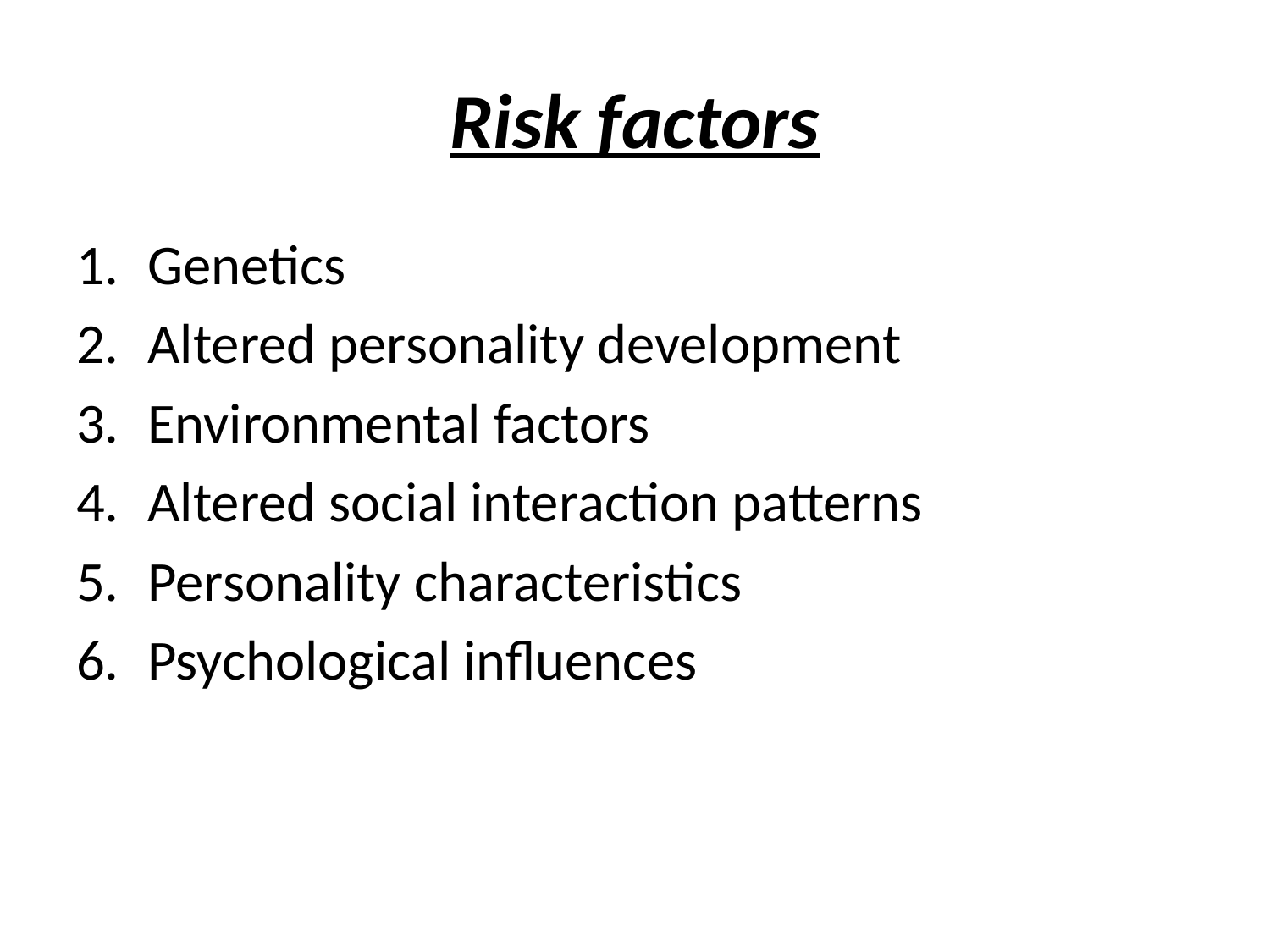

# Risk factors
Genetics
Altered personality development
Environmental factors
Altered social interaction patterns
Personality characteristics
Psychological influences